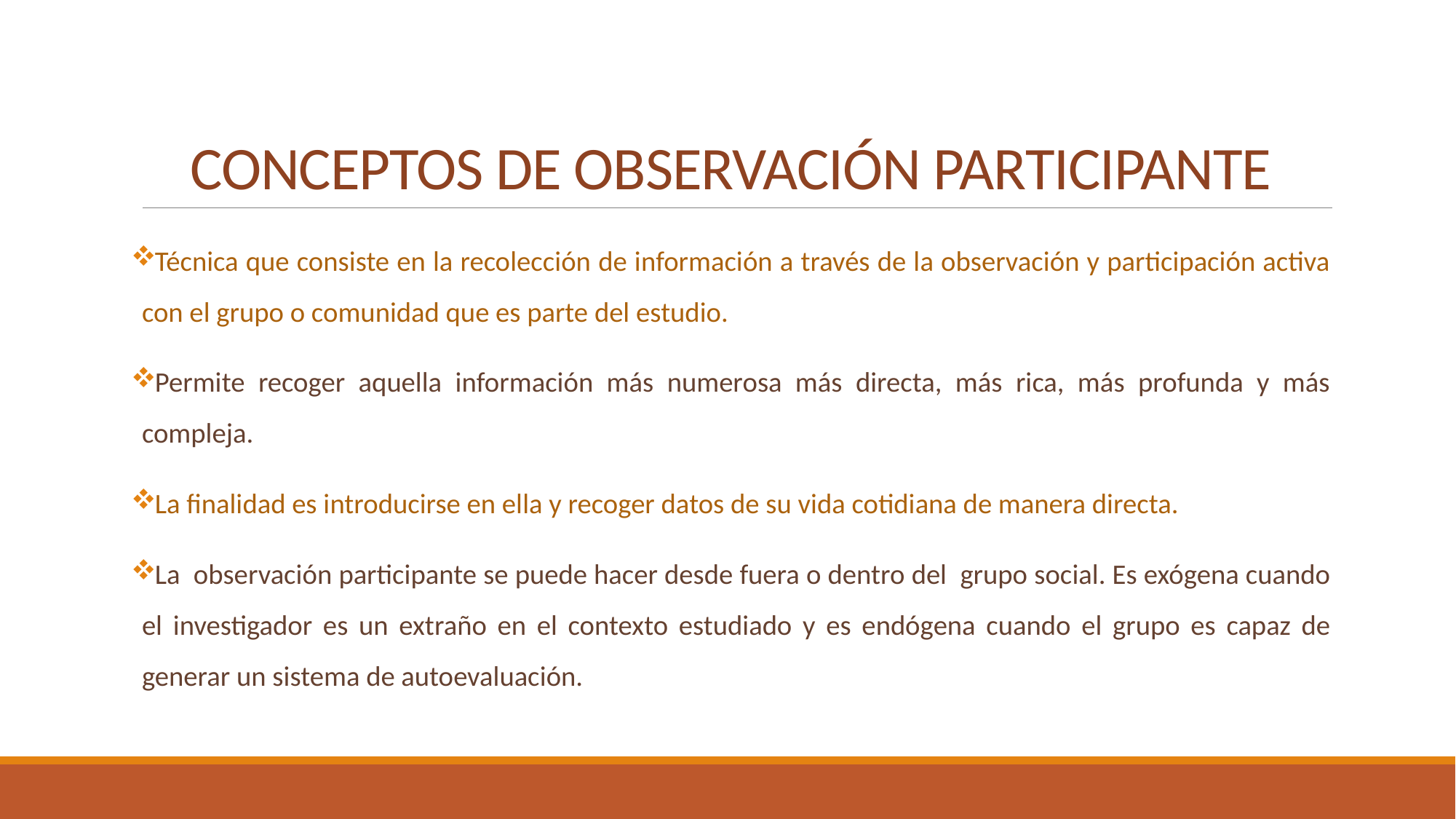

# CONCEPTOS DE OBSERVACIÓN PARTICIPANTE
Técnica que consiste en la recolección de información a través de la observación y participación activa con el grupo o comunidad que es parte del estudio.
Permite recoger aquella información más numerosa más directa, más rica, más profunda y más compleja.
La finalidad es introducirse en ella y recoger datos de su vida cotidiana de manera directa.
La  observación participante se puede hacer desde fuera o dentro del  grupo social. Es exógena cuando el investigador es un extraño en el contexto estudiado y es endógena cuando el grupo es capaz de generar un sistema de autoevaluación.